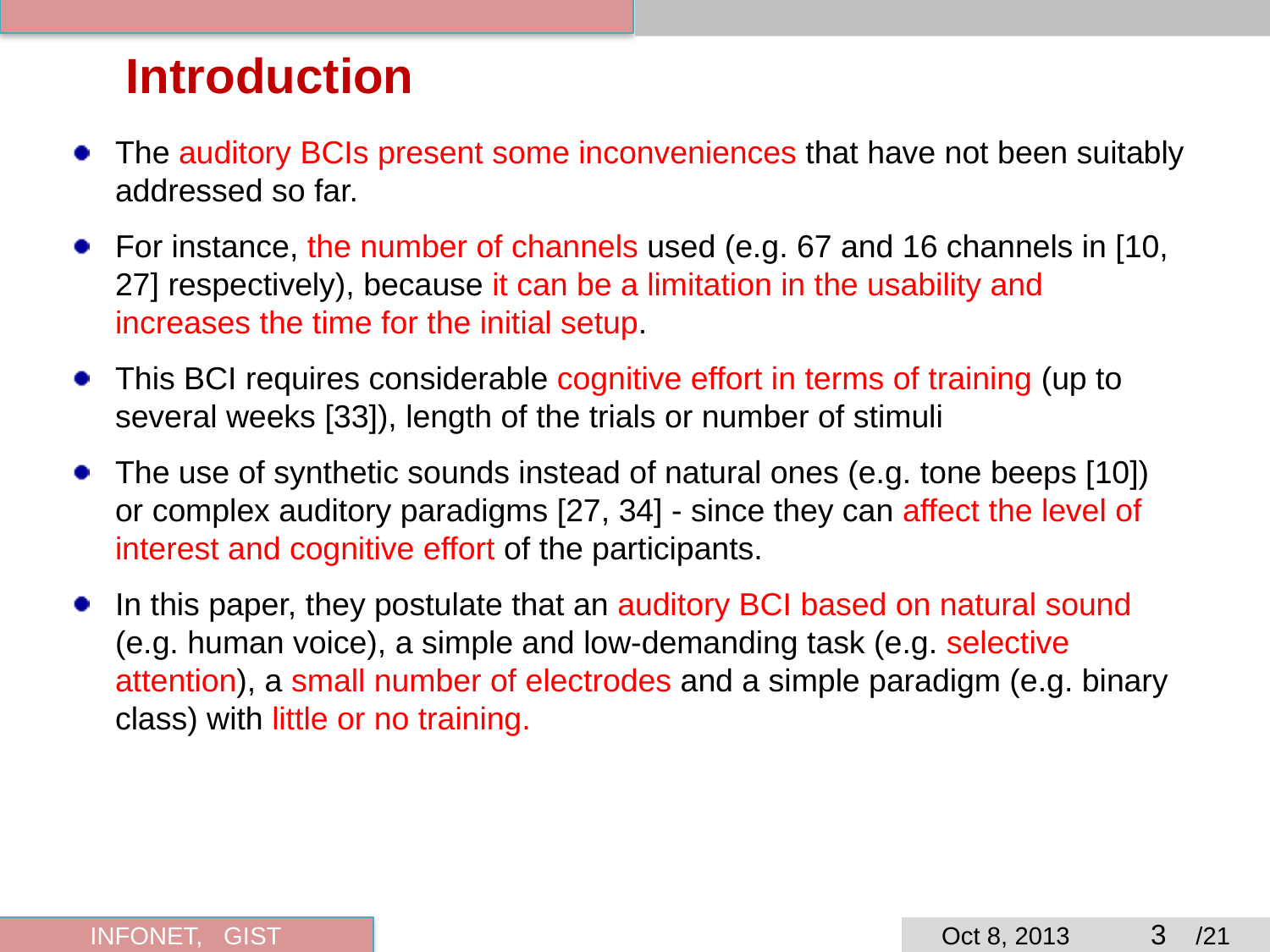

# Introduction
The auditory BCIs present some inconveniences that have not been suitably addressed so far.
For instance, the number of channels used (e.g. 67 and 16 channels in [10, 27] respectively), because it can be a limitation in the usability and increases the time for the initial setup.
This BCI requires considerable cognitive effort in terms of training (up to several weeks [33]), length of the trials or number of stimuli
The use of synthetic sounds instead of natural ones (e.g. tone beeps [10]) or complex auditory paradigms [27, 34] - since they can affect the level of interest and cognitive effort of the participants.
In this paper, they postulate that an auditory BCI based on natural sound (e.g. human voice), a simple and low-demanding task (e.g. selective attention), a small number of electrodes and a simple paradigm (e.g. binary class) with little or no training.
3